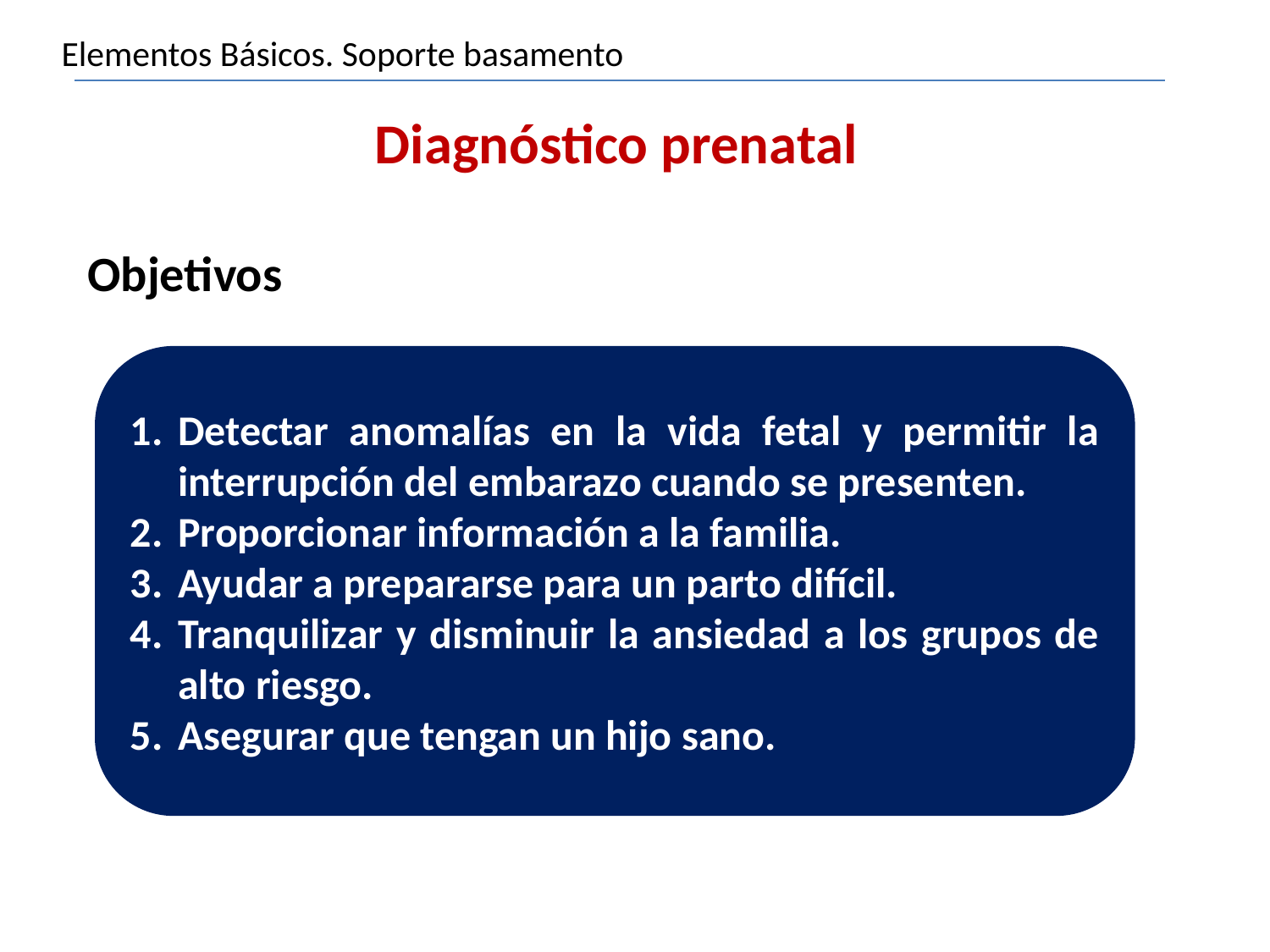

Elementos Básicos. Soporte basamento
Diagnóstico prenatal
Objetivos
Detectar anomalías en la vida fetal y permitir la interrupción del embarazo cuando se presenten.
Proporcionar información a la familia.
Ayudar a prepararse para un parto difícil.
Tranquilizar y disminuir la ansiedad a los grupos de alto riesgo.
Asegurar que tengan un hijo sano.